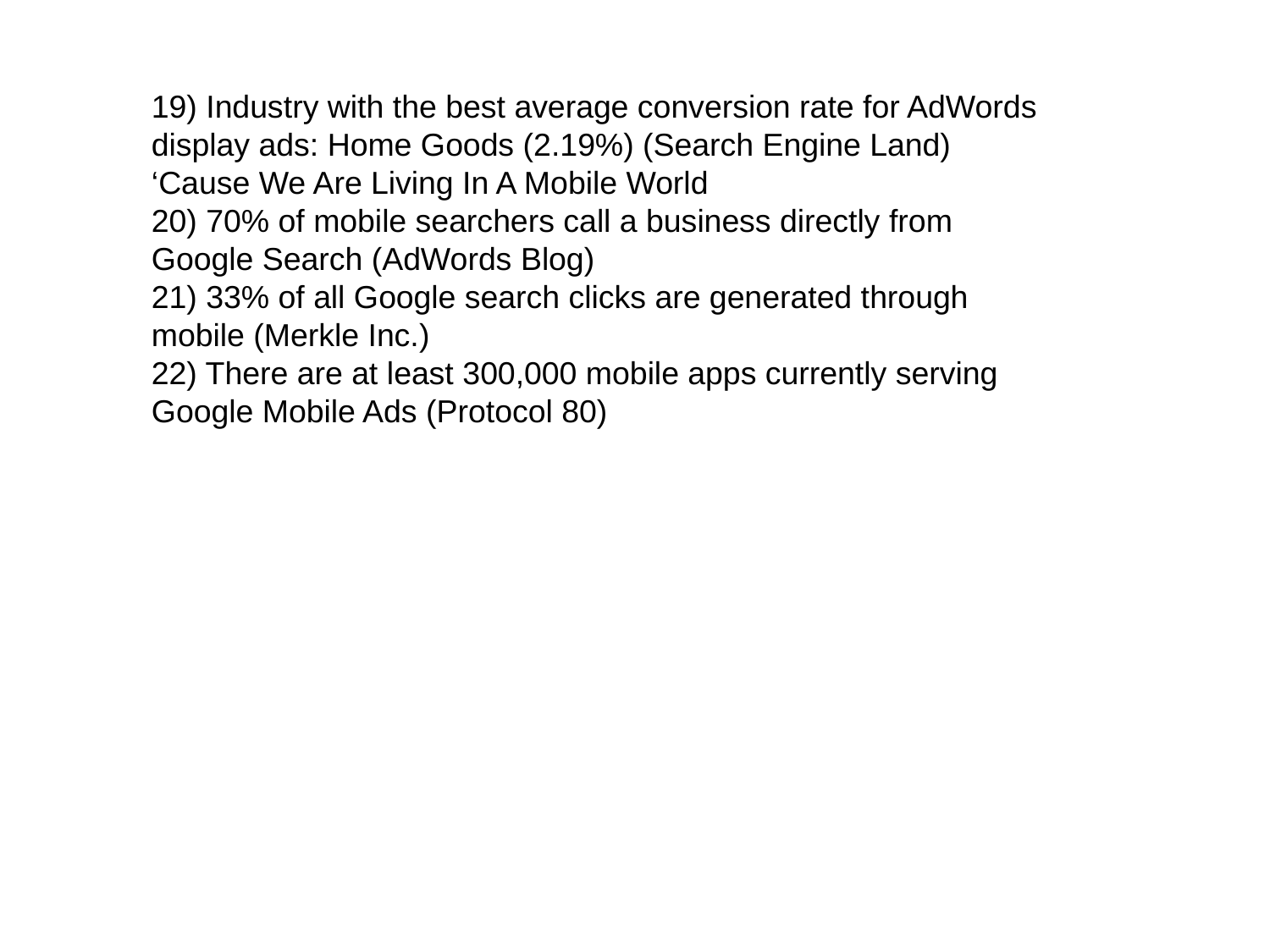

19) Industry with the best average conversion rate for AdWords display ads: Home Goods (2.19%) (Search Engine Land)
‘Cause We Are Living In A Mobile World
20) 70% of mobile searchers call a business directly from Google Search (AdWords Blog)
21) 33% of all Google search clicks are generated through mobile (Merkle Inc.)
22) There are at least 300,000 mobile apps currently serving Google Mobile Ads (Protocol 80)